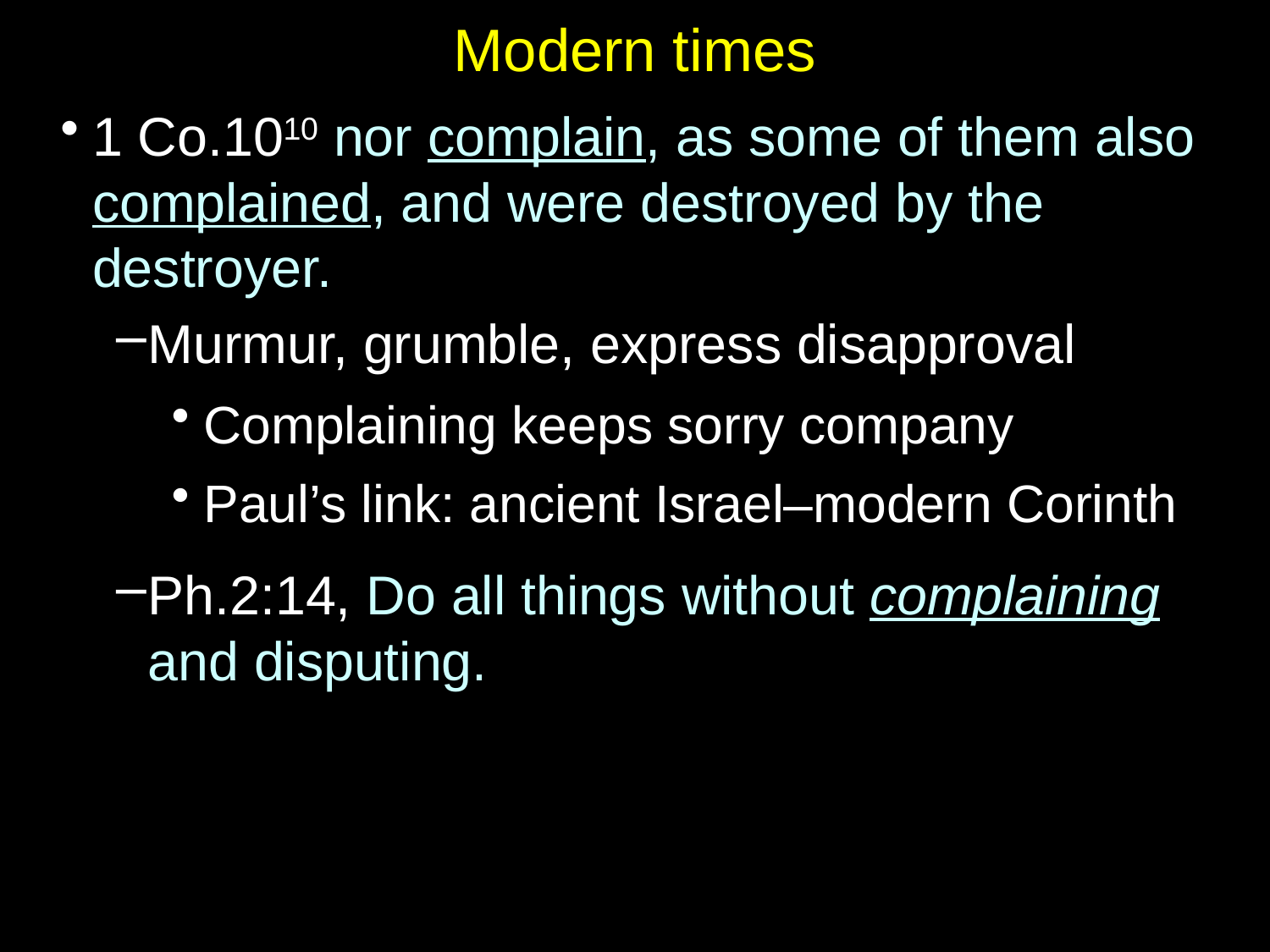

# Modern times
1 Co.1010 nor complain, as some of them also complained, and were destroyed by the destroyer.
Murmur, grumble, express disapproval
Complaining keeps sorry company
Paul’s link: ancient Israel–modern Corinth
Ph.2:14, Do all things without complaining and disputing.